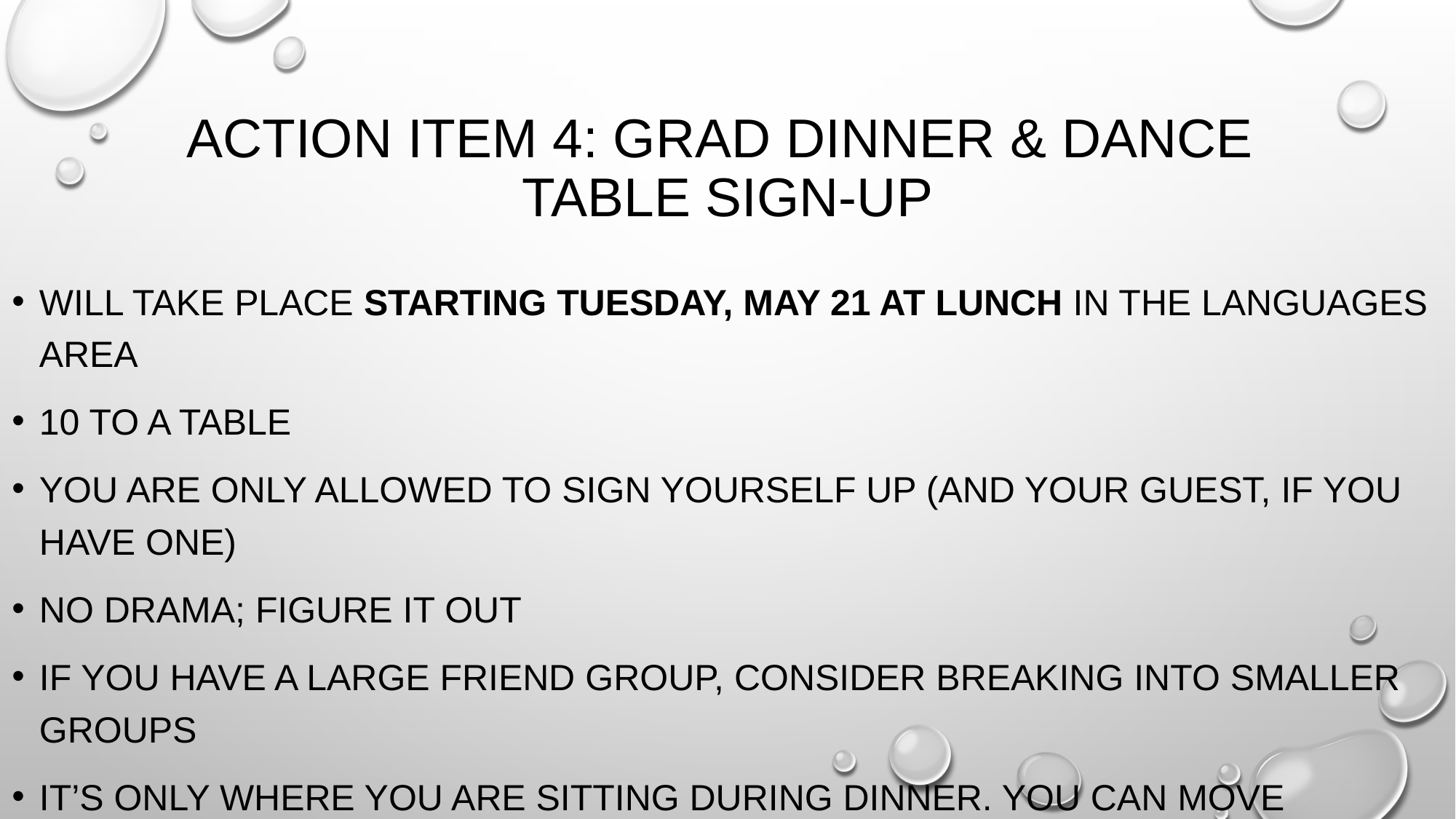

# Action item 4: Grad dinner & dance table sign-up
Will take place starting Tuesday, may 21 at lunch in the languages area
10 to a table
you are only allowed to sign yourself up (and your guest, if you have one)
No drama; figure it out
If you have a large friend group, consider breaking into smaller groups
It’s only where you are sitting during dinner. You can move wherever you want before and after this. Calm down.